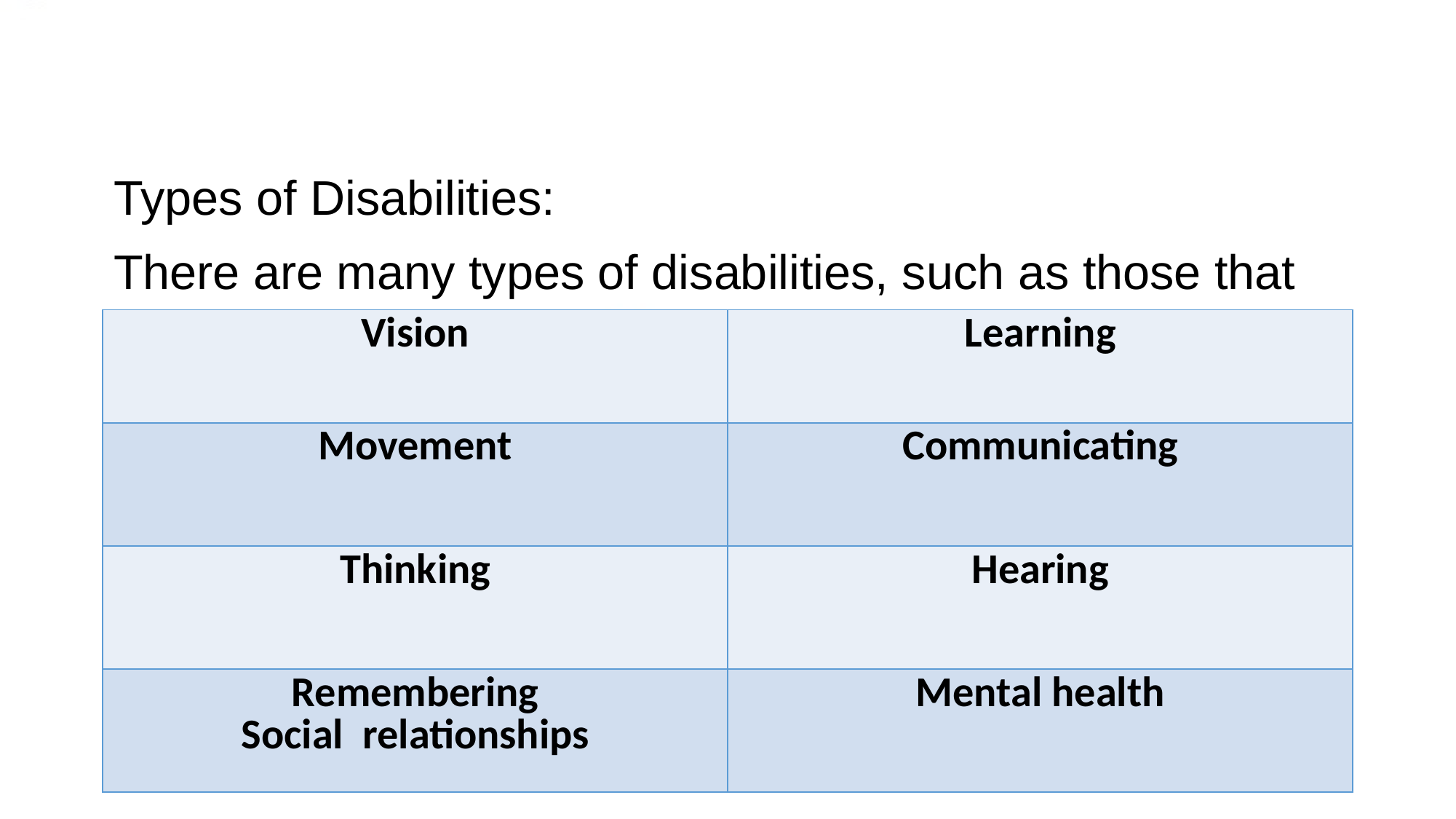

Types of Disabilities:
There are many types of disabilities, such as those that affect a person’s:
| Vision | Learning |
| --- | --- |
| Movement | Communicating |
| Thinking | Hearing |
| Remembering Social relationships | Mental health |